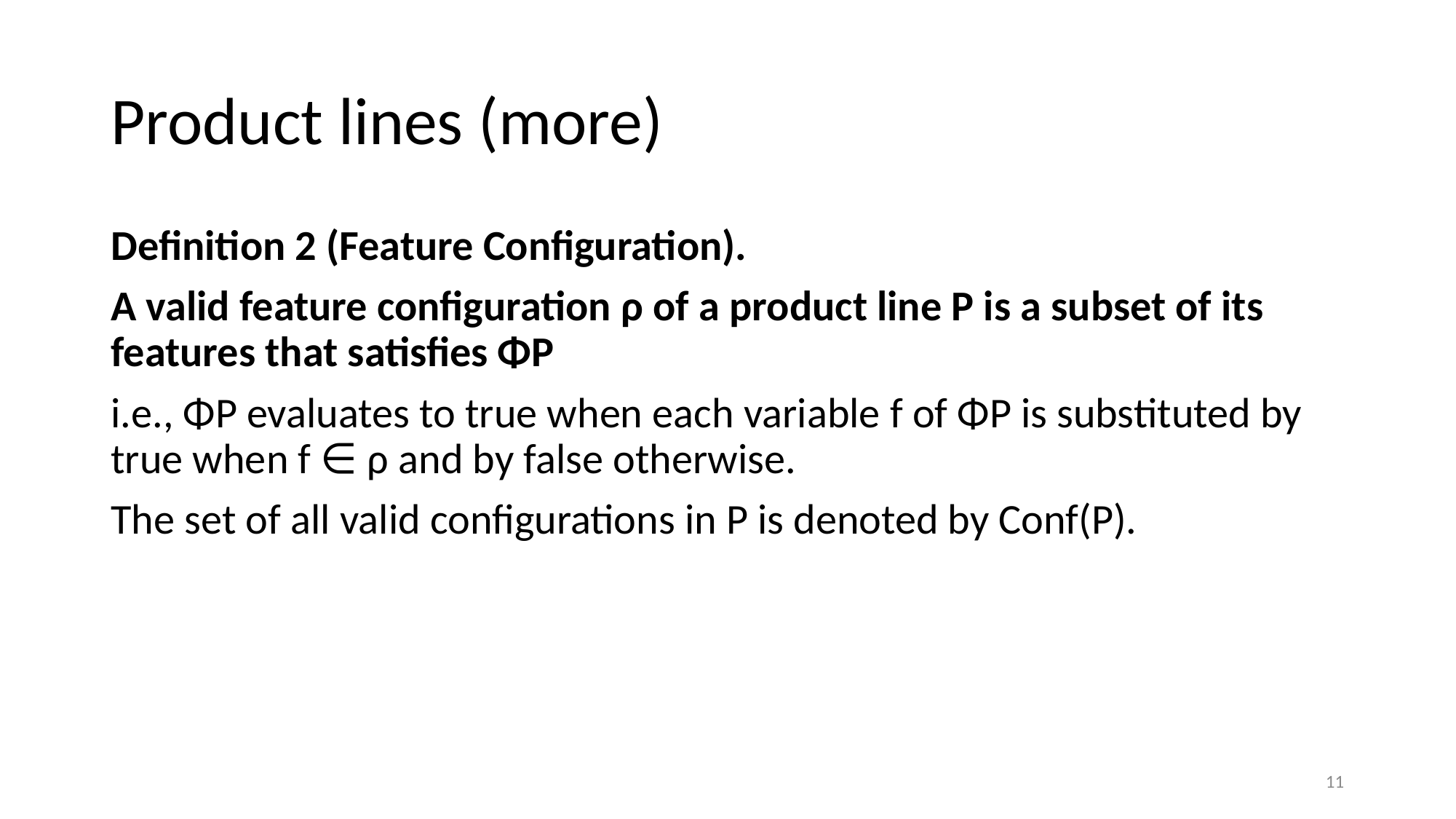

# Product lines (more)
Definition 2 (Feature Configuration).
A valid feature configuration ρ of a product line P is a subset of its features that satisfies ΦP
i.e., ΦP evaluates to true when each variable f of ΦP is substituted by true when f ∈ ρ and by false otherwise.
The set of all valid configurations in P is denoted by Conf(P).
11